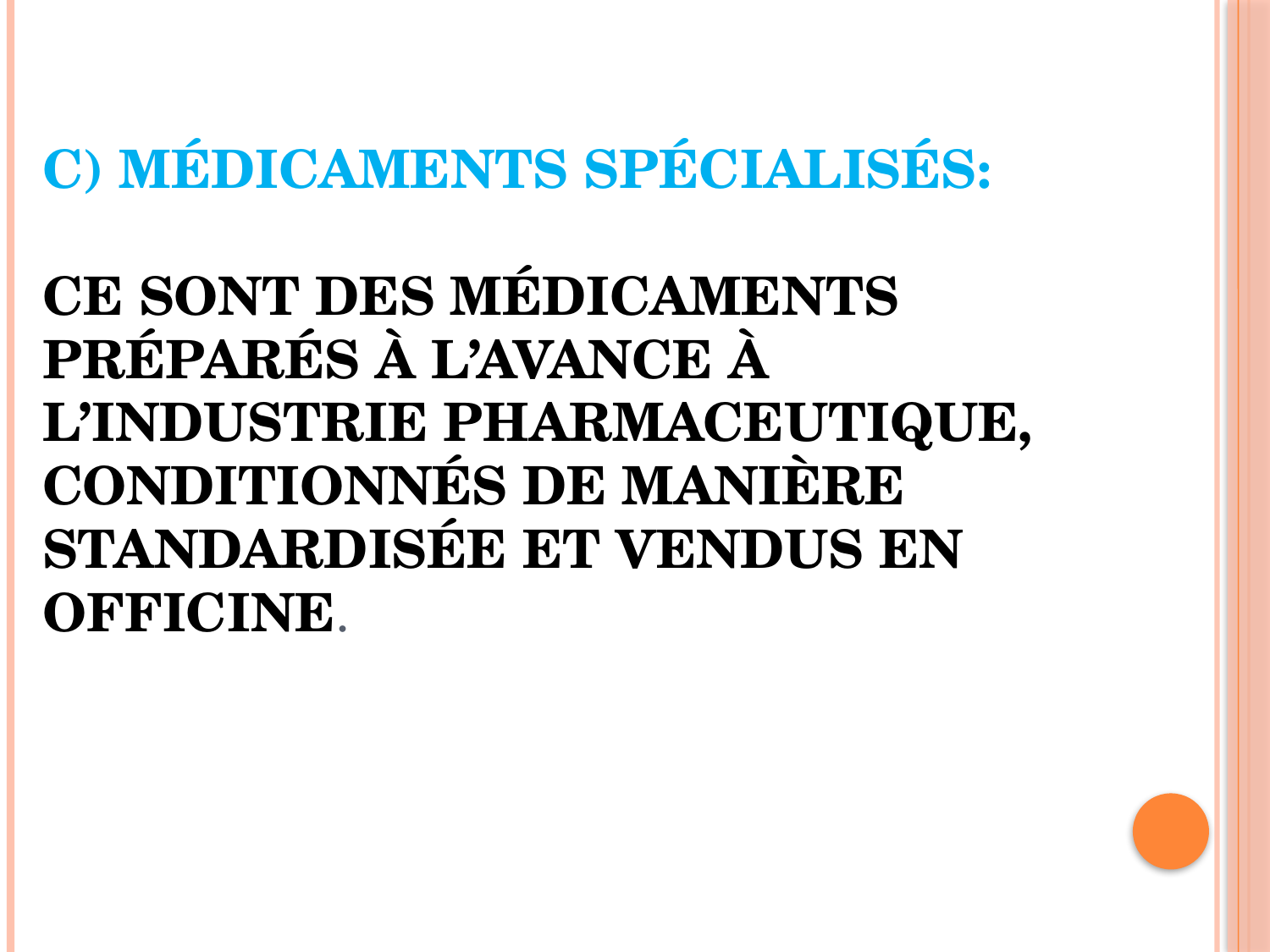

# c) Médicaments spécialisés: ce sont des médicaments préparés à l’avance à l’industrie pharmaceutique, conditionnés de manière standardisée et vendus en officine.